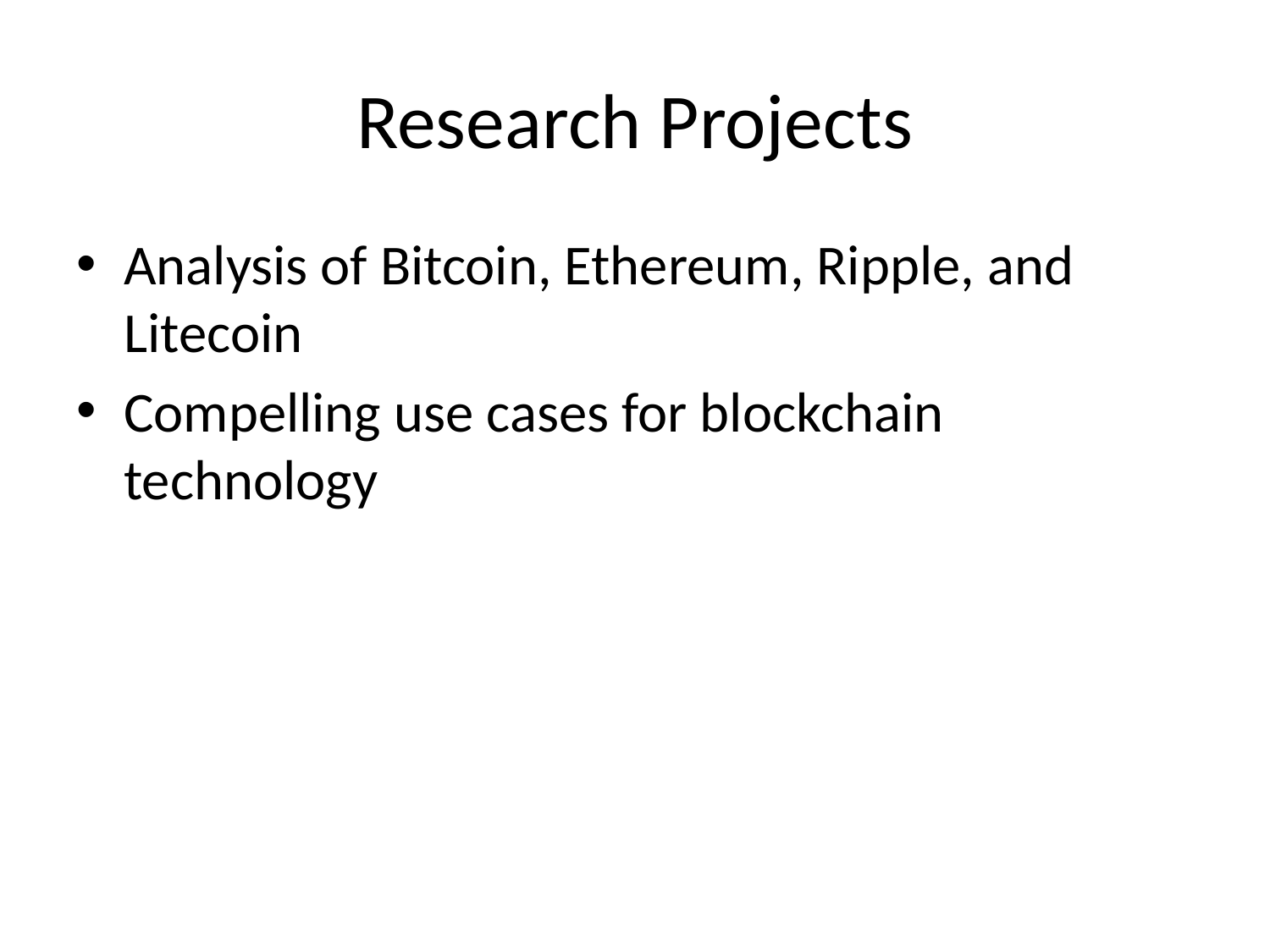

# Research Projects
Analysis of Bitcoin, Ethereum, Ripple, and Litecoin
Compelling use cases for blockchain technology